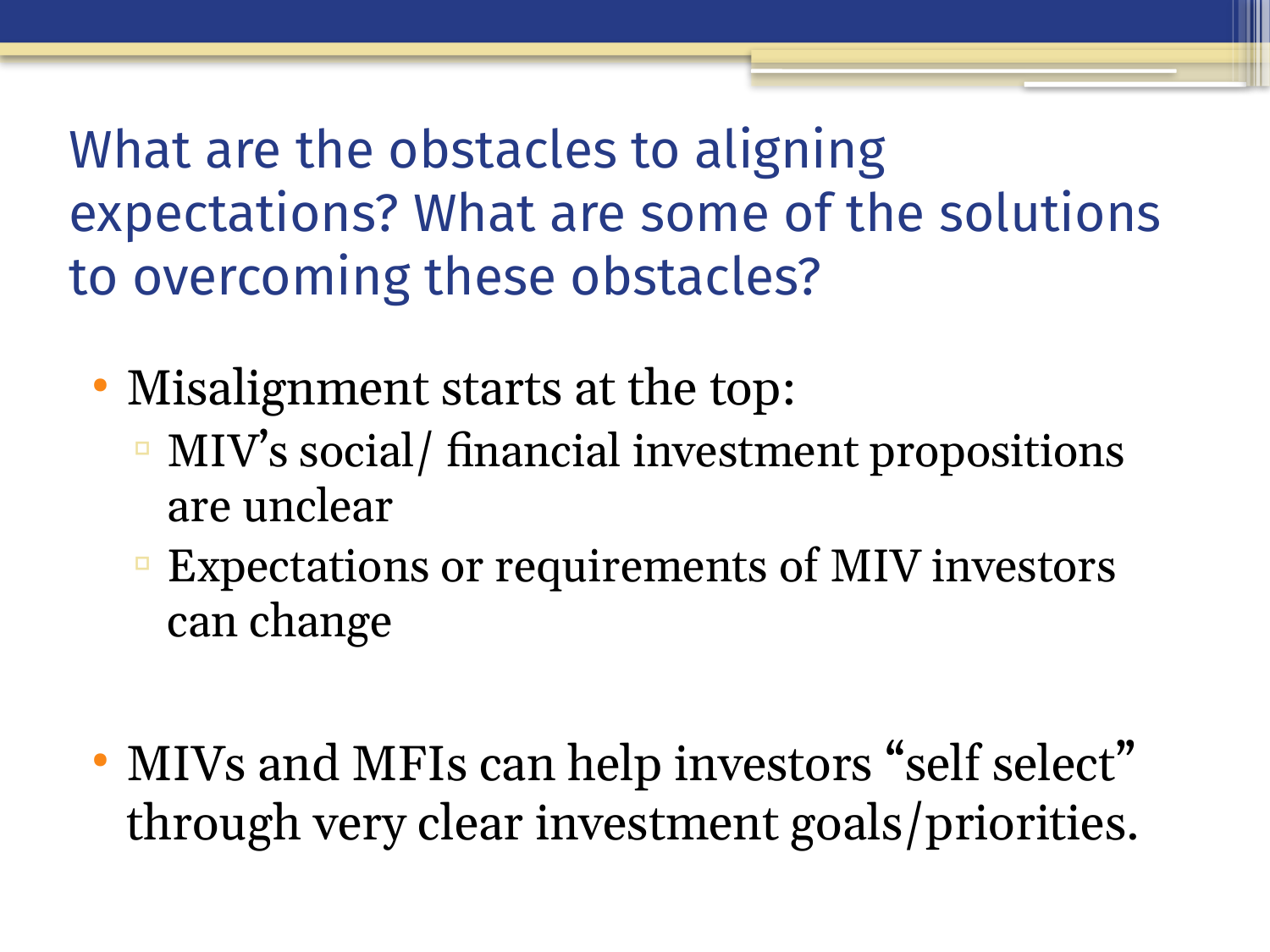

# What are the obstacles to aligning expectations? What are some of the solutions to overcoming these obstacles?
Misalignment starts at the top:
MIV’s social/ financial investment propositions are unclear
Expectations or requirements of MIV investors can change

MIVs and MFIs can help investors “self select” through very clear investment goals/priorities.